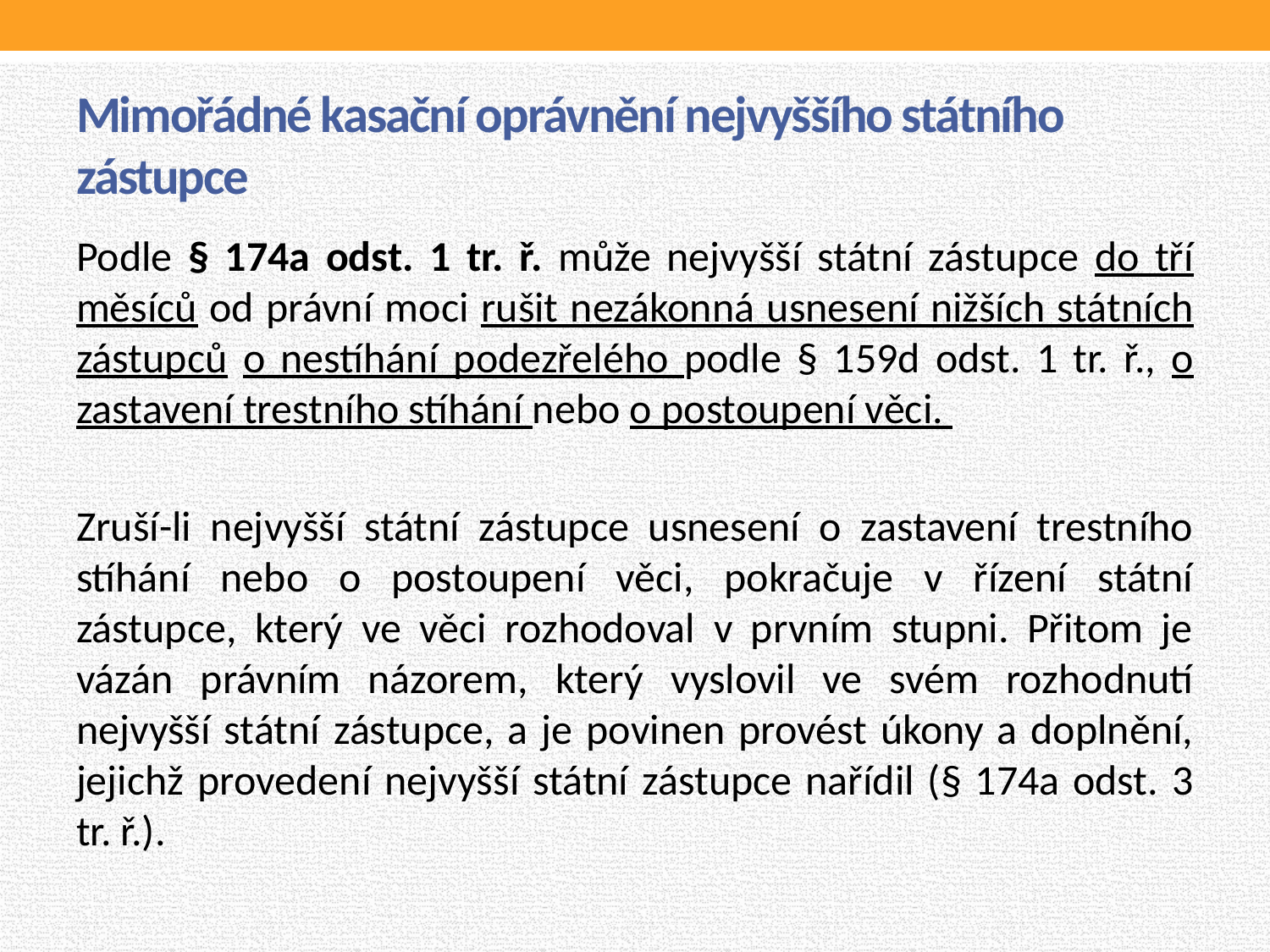

# Mimořádné kasační oprávnění nejvyššího státního zástupce
Podle § 174a odst. 1 tr. ř. může nejvyšší státní zástupce do tří měsíců od právní moci rušit nezákonná usnesení nižších státních zástupců o nestíhání podezřelého podle § 159d odst. 1 tr. ř., o zastavení trestního stíhání nebo o postoupení věci.

Zruší-li nejvyšší státní zástupce usnesení o zastavení trestního stíhání nebo o postoupení věci, pokračuje v řízení státní zástupce, který ve věci rozhodoval v prvním stupni. Přitom je vázán právním názorem, který vyslovil ve svém rozhodnutí nejvyšší státní zástupce, a je povinen provést úkony a doplnění, jejichž provedení nejvyšší státní zástupce nařídil (§ 174a odst. 3 tr. ř.).